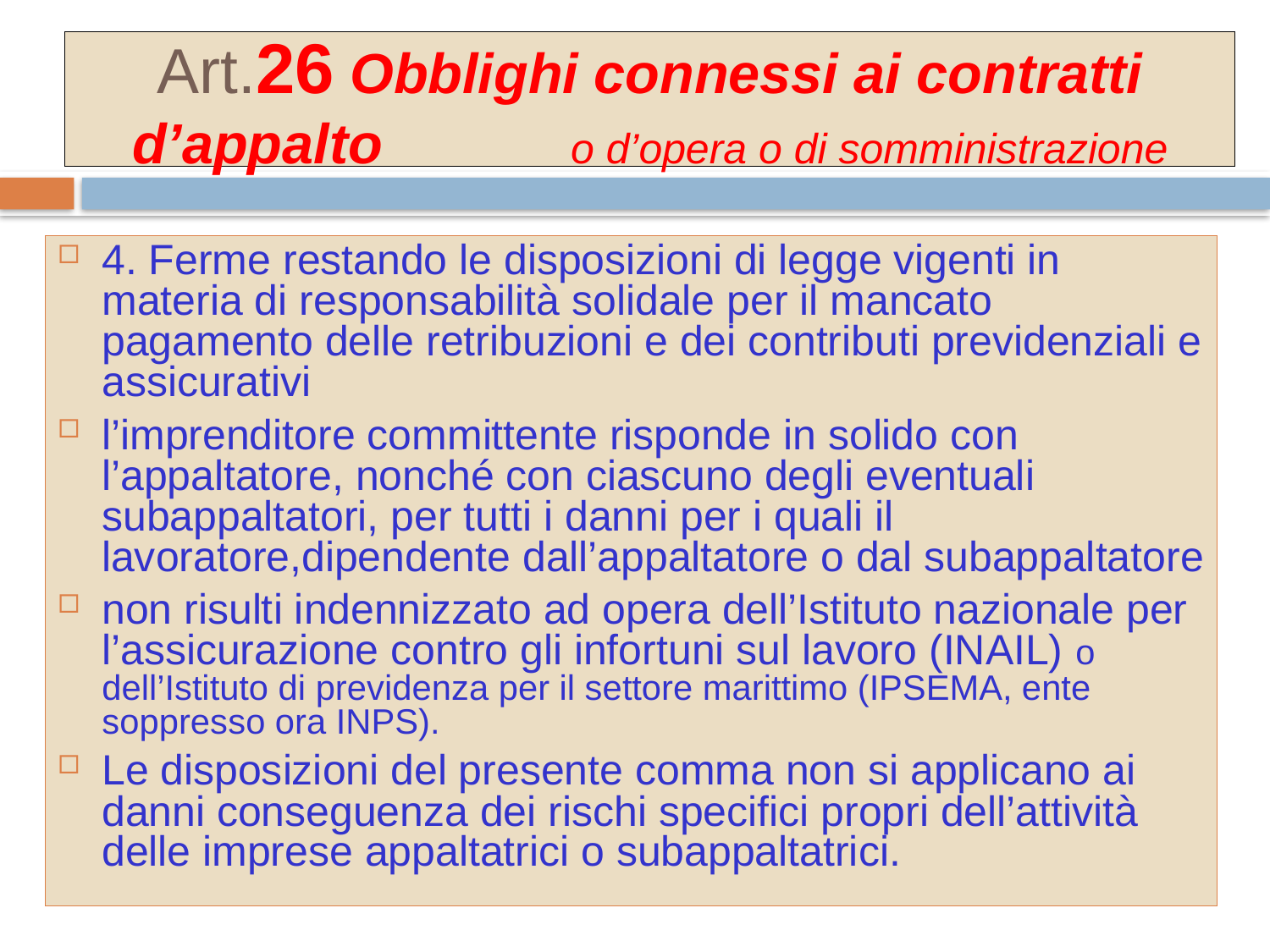

# Art.26 Obblighi connessi ai contratti d’appalto            o d’opera o di somministrazione
4. Ferme restando le disposizioni di legge vigenti in materia di responsabilità solidale per il mancato pagamento delle retribuzioni e dei contributi previdenziali e assicurativi
l’imprenditore committente risponde in solido con l’appaltatore, nonché con ciascuno degli eventuali subappaltatori, per tutti i danni per i quali il lavoratore,dipendente dall’appaltatore o dal subappaltatore
non risulti indennizzato ad opera dell’Istituto nazionale per l’assicurazione contro gli infortuni sul lavoro (INAIL) o dell’Istituto di previdenza per il settore marittimo (IPSEMA, ente soppresso ora INPS).
Le disposizioni del presente comma non si applicano ai danni conseguenza dei rischi specifici propri dell’attività delle imprese appaltatrici o subappaltatrici.